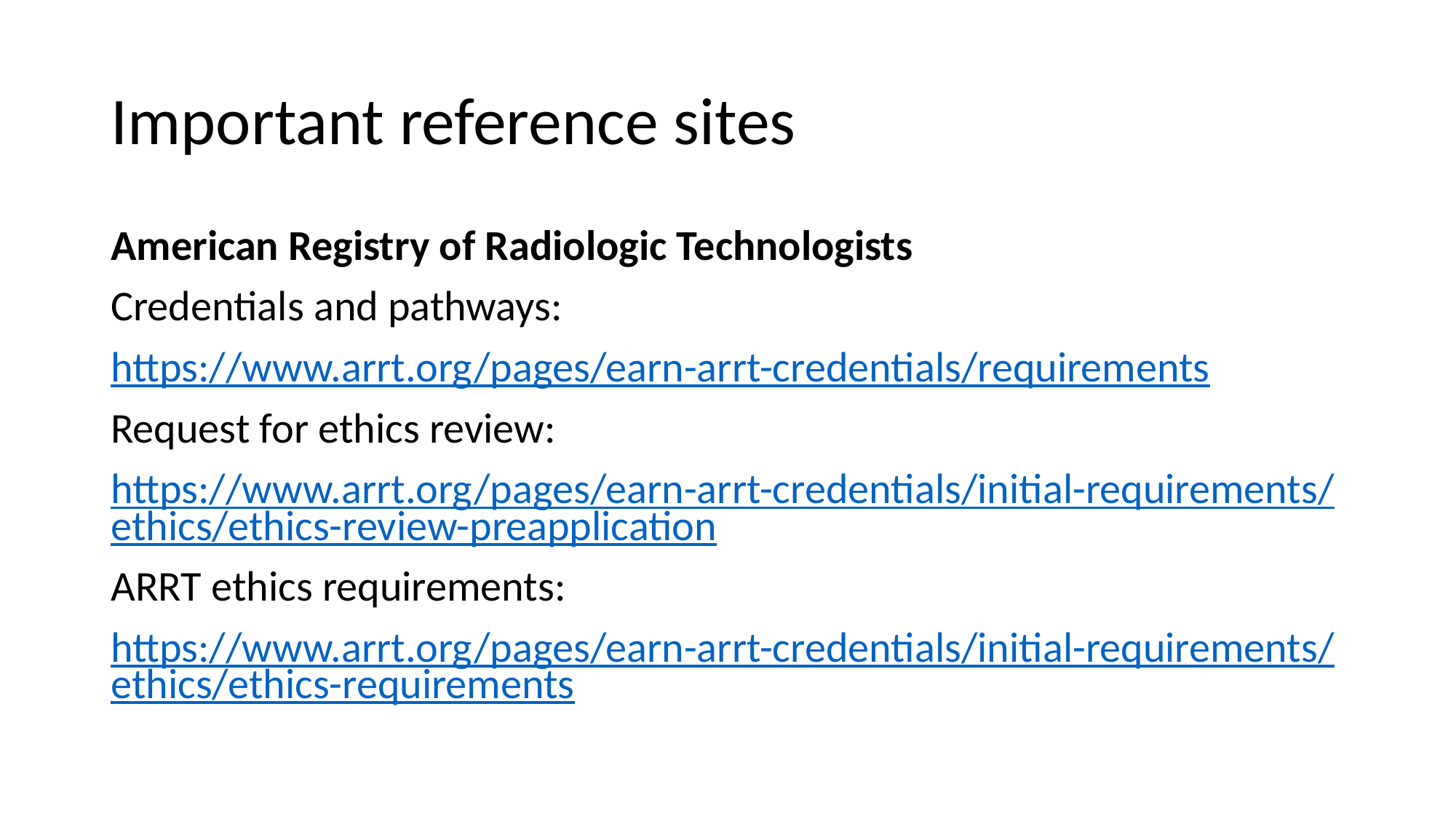

# Important reference sites
American Registry of Radiologic Technologists
Credentials and pathways:
https://www.arrt.org/pages/earn-arrt-credentials/requirements
Request for ethics review:
https://www.arrt.org/pages/earn-arrt-credentials/initial-requirements/ethics/ethics-review-preapplication
ARRT ethics requirements:
https://www.arrt.org/pages/earn-arrt-credentials/initial-requirements/ethics/ethics-requirements